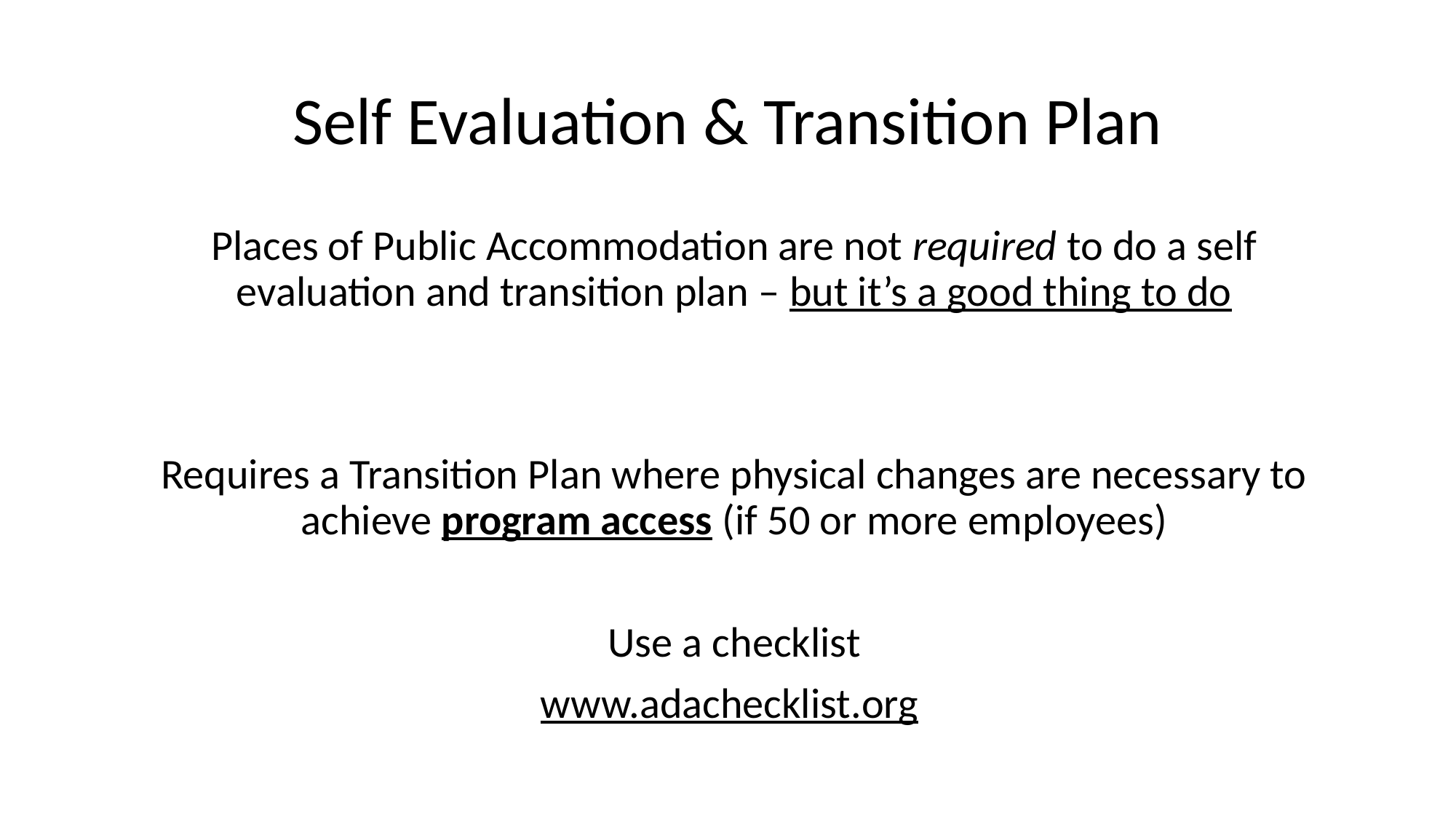

# Self Evaluation & Transition Plan
Places of Public Accommodation are not required to do a self evaluation and transition plan – but it’s a good thing to do

Requires a Transition Plan where physical changes are necessary to achieve program access (if 50 or more employees)

Use a checklist
www.adachecklist.org